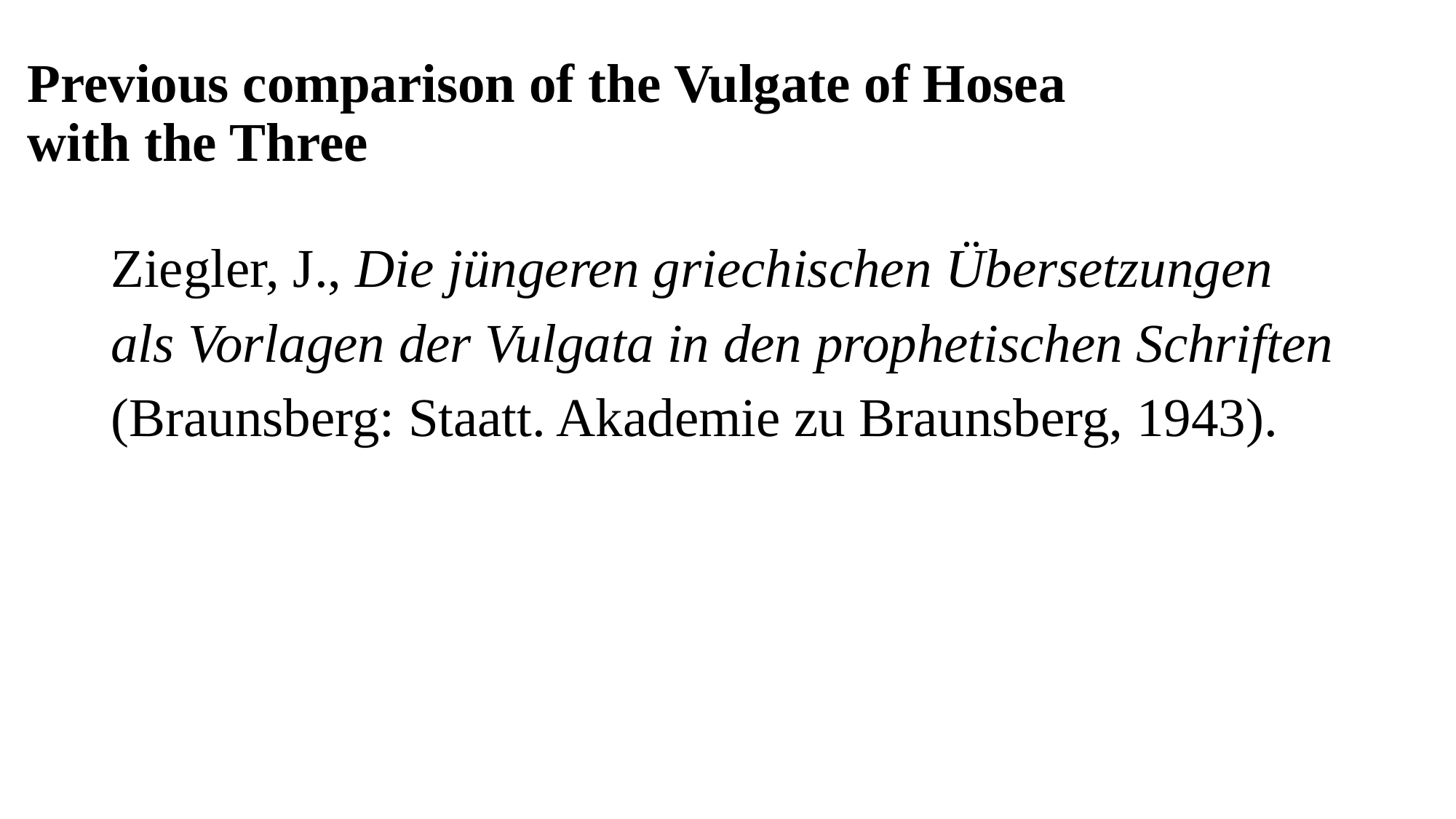

# Previous comparison of the Vulgate of Hosea with the Three
Ziegler, J., Die jüngeren griechischen Übersetzungen als Vorlagen der Vulgata in den prophetischen Schriften (Braunsberg: Staatt. Akademie zu Braunsberg, 1943).